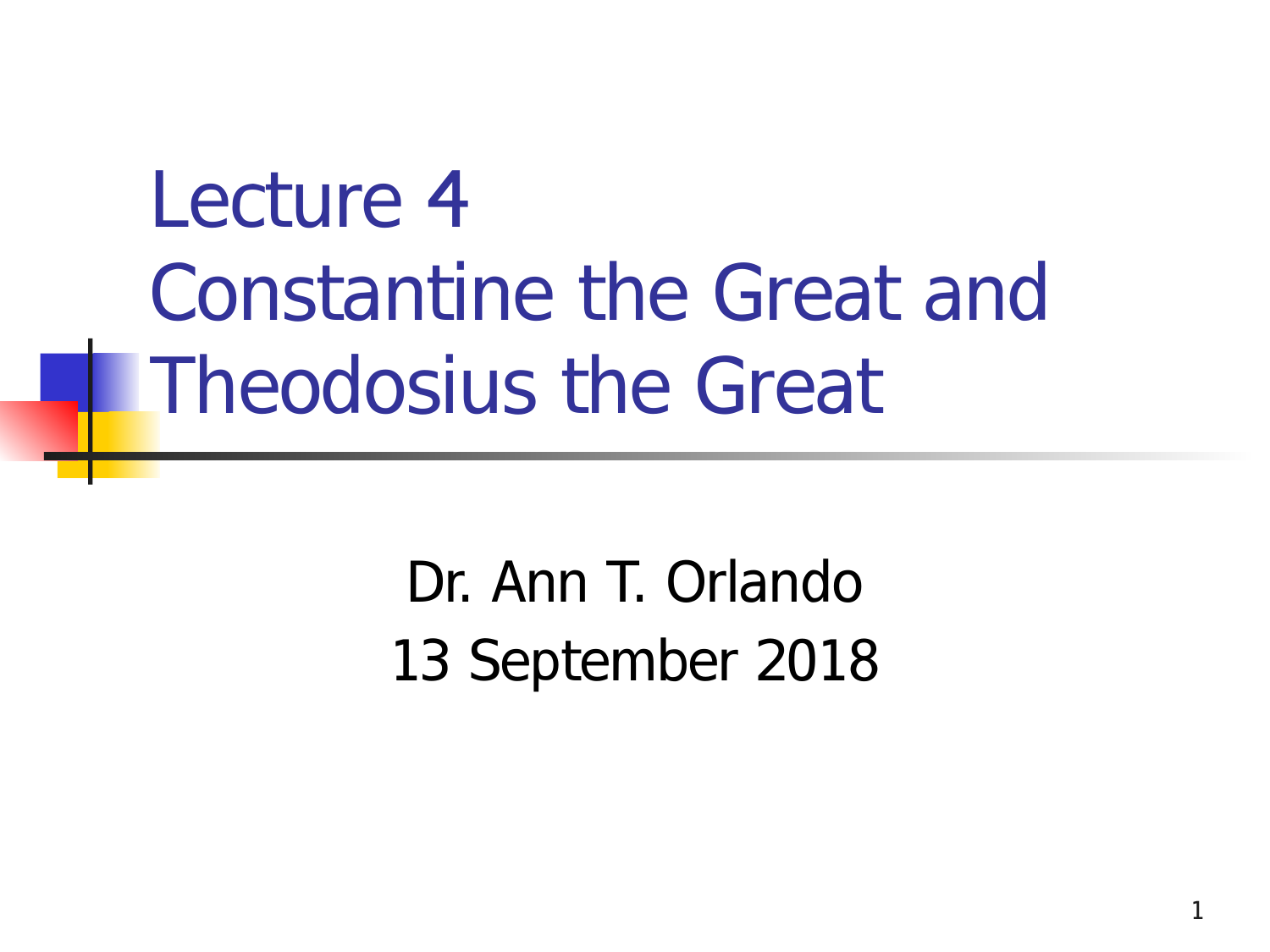

# Lecture 4 Constantine the Great and Theodosius the Great
Dr. Ann T. Orlando
13 September 2018
1